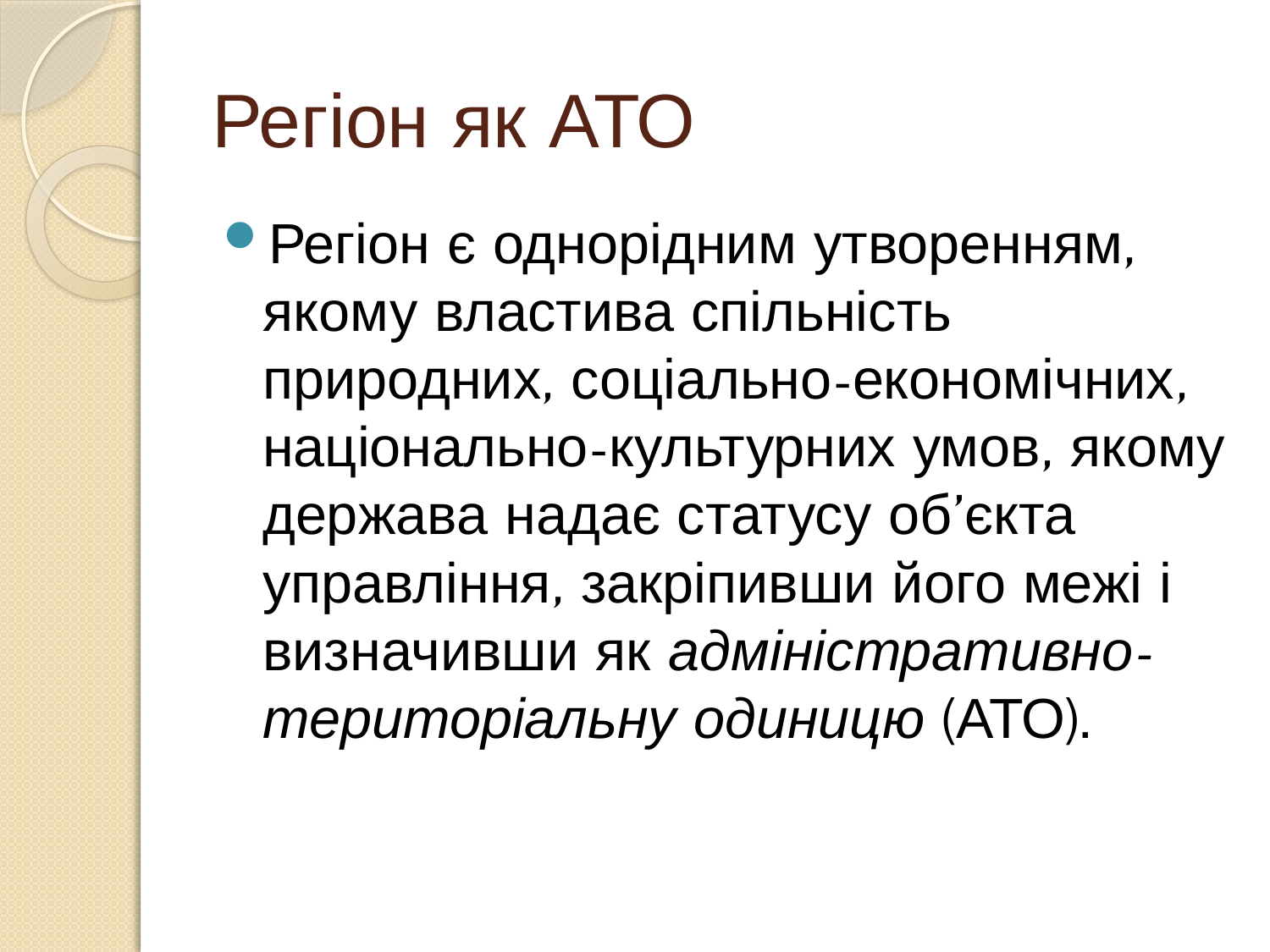

# Регіон як АТО
Регіон є однорідним утворенням, якому властива спільність природних, соціально-економічних, національно-культурних умов, якому держава надає статусу об’єкта управління, закріпивши його межі і визначивши як адміністративно-територіальну одиницю (АТО).